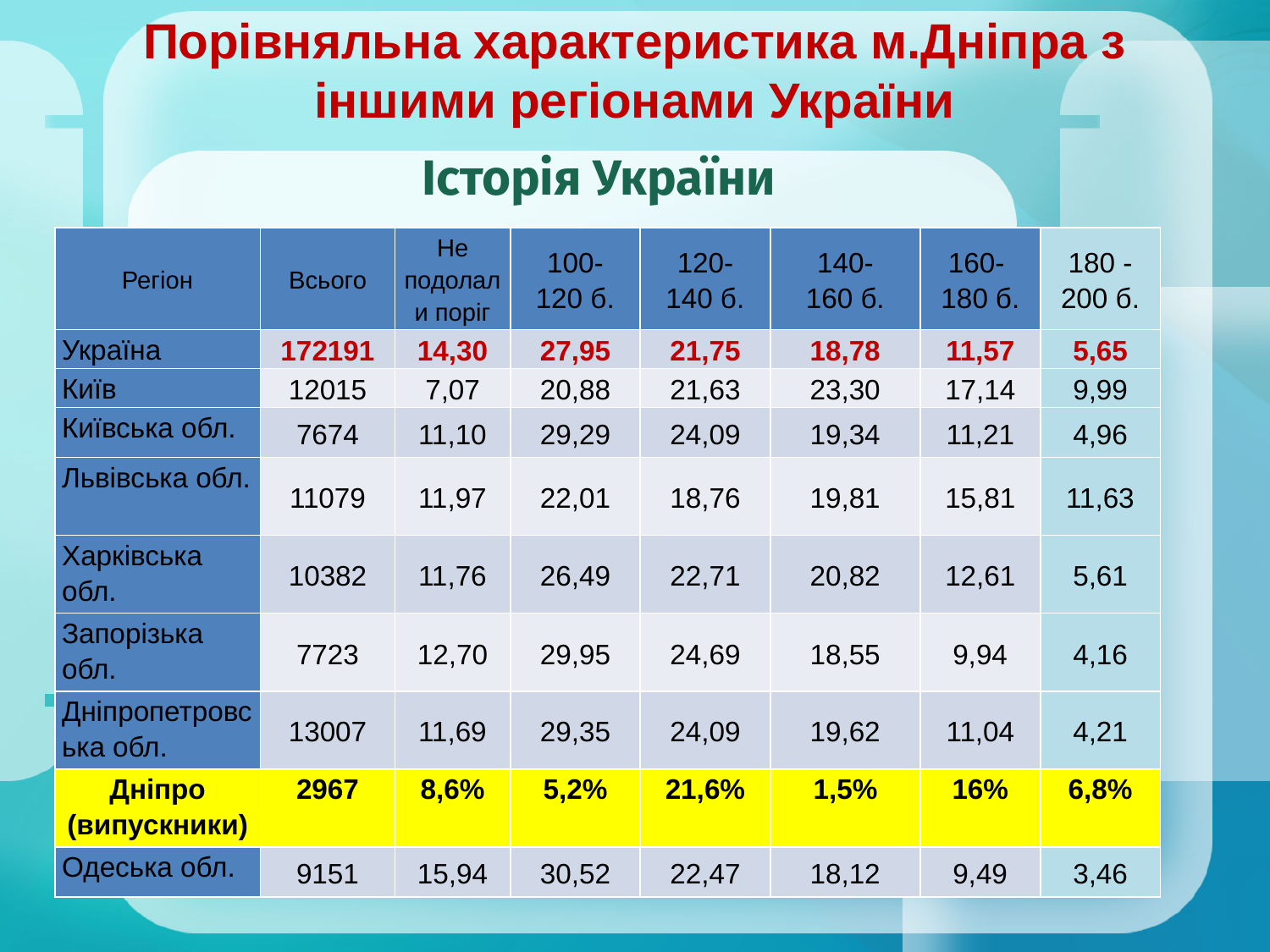

# Порівняльна характеристика м.Дніпра з іншими регіонами України
Історія України
| Регіон | Всього | Не подолали поріг | 100- 120 б. | 120- 140 б. | 140- 160 б. | 160- 180 б. | 180 - 200 б. |
| --- | --- | --- | --- | --- | --- | --- | --- |
| Україна | 172191 | 14,30 | 27,95 | 21,75 | 18,78 | 11,57 | 5,65 |
| Київ | 12015 | 7,07 | 20,88 | 21,63 | 23,30 | 17,14 | 9,99 |
| Київська обл. | 7674 | 11,10 | 29,29 | 24,09 | 19,34 | 11,21 | 4,96 |
| Львівська обл. | 11079 | 11,97 | 22,01 | 18,76 | 19,81 | 15,81 | 11,63 |
| Харківська обл. | 10382 | 11,76 | 26,49 | 22,71 | 20,82 | 12,61 | 5,61 |
| Запорізька обл. | 7723 | 12,70 | 29,95 | 24,69 | 18,55 | 9,94 | 4,16 |
| Дніпропетровська обл. | 13007 | 11,69 | 29,35 | 24,09 | 19,62 | 11,04 | 4,21 |
| Дніпро (випускники) | 2967 | 8,6% | 5,2% | 21,6% | 1,5% | 16% | 6,8% |
| Одеська обл. | 9151 | 15,94 | 30,52 | 22,47 | 18,12 | 9,49 | 3,46 |